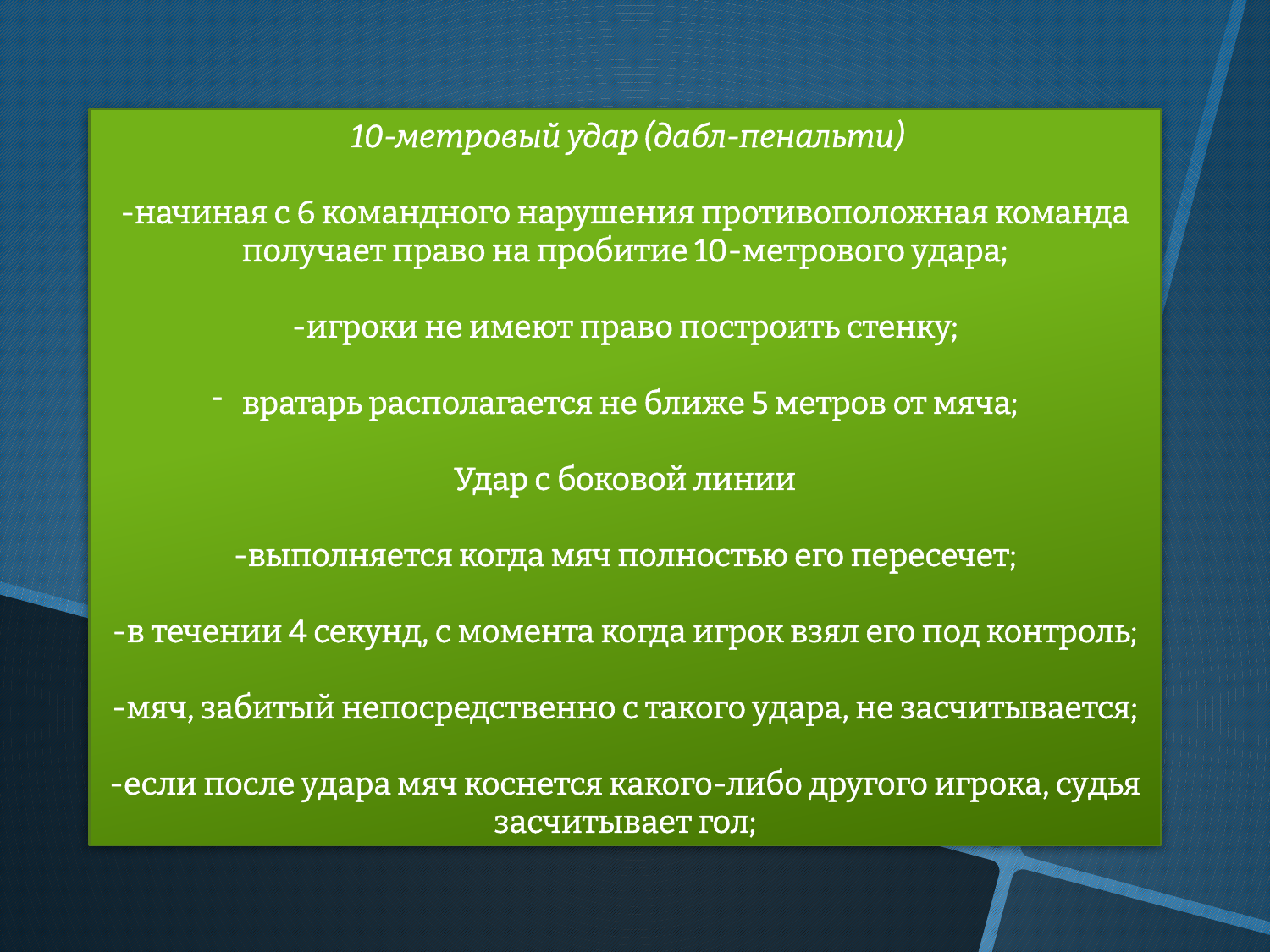

10-метровый удар (дабл-пенальти)

-начиная с 6 командного нарушения противоположная команда получает право на пробитие 10-метрового удара;

-игроки не имеют право построить стенку;

вратарь располагается не ближе 5 метров от мяча;

Удар с боковой линии

-выполняется когда мяч полностью его пересечет;

-в течении 4 секунд, с момента когда игрок взял его под контроль;

-мяч, забитый непосредственно с такого удара, не засчитывается;

-если после удара мяч коснется какого-либо другого игрока, судья засчитывает гол;